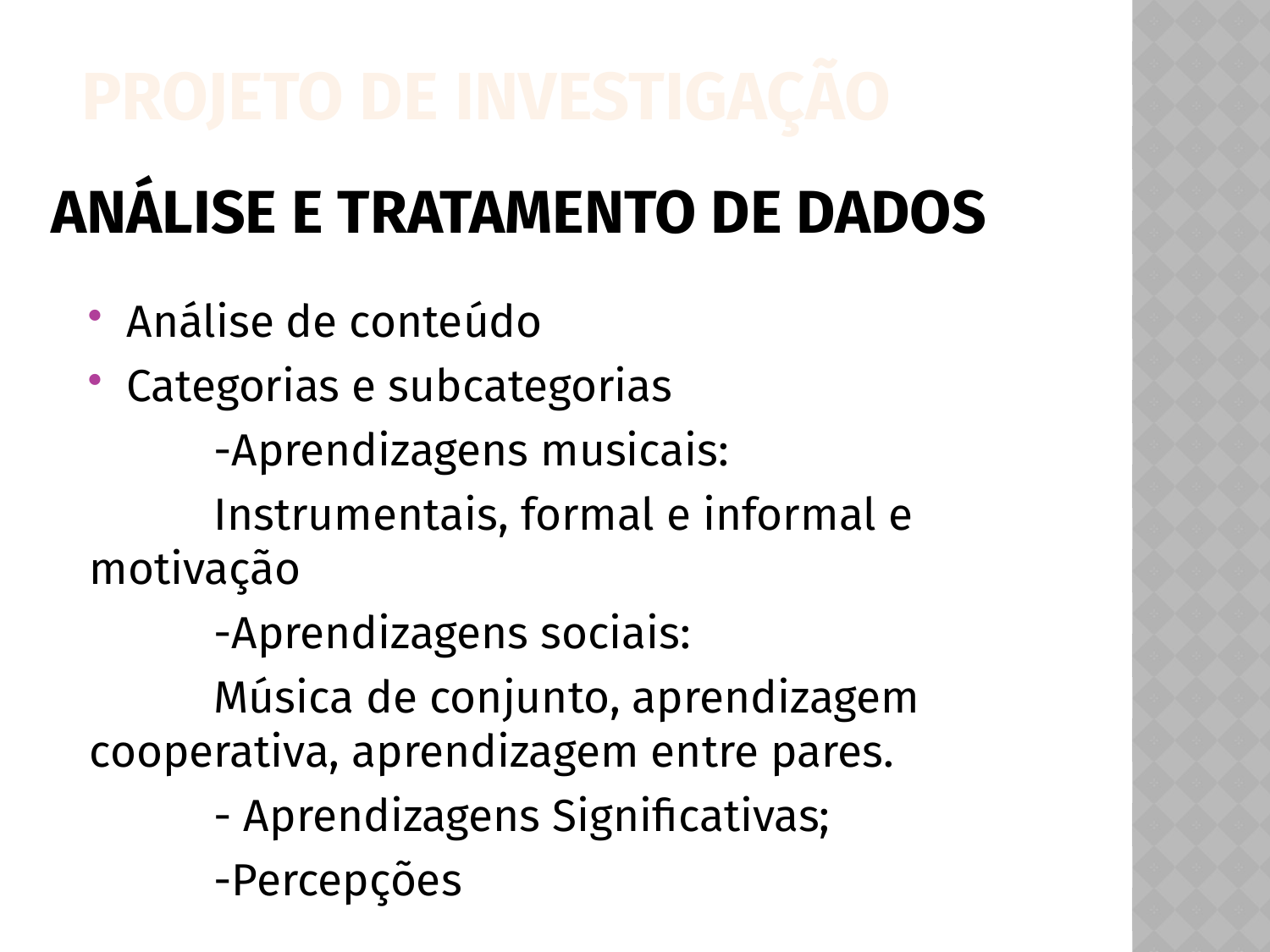

Projeto de Investigação
# ANÁLISE E TRATAMENTO DE DADOS
Análise de conteúdo
Categorias e subcategorias
 	-Aprendizagens musicais:
		Instrumentais, formal e informal e motivação
	-Aprendizagens sociais:
		Música de conjunto, aprendizagem cooperativa, aprendizagem entre pares.
	- Aprendizagens Significativas;
 	-Percepções